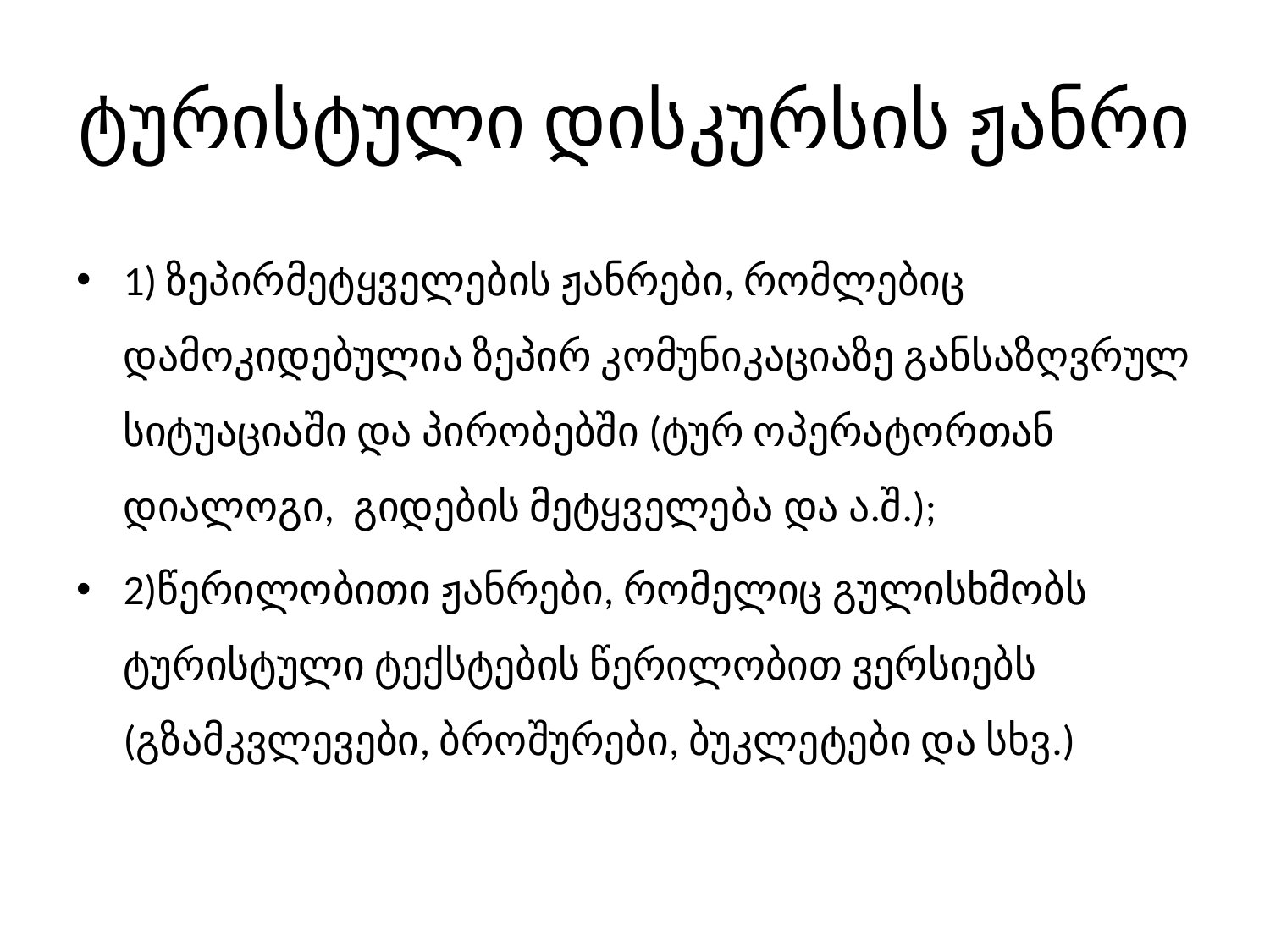

# ტურისტული დისკურსის ჟანრი
1) ზეპირმეტყველების ჟანრები, რომლებიც დამოკიდებულია ზეპირ კომუნიკაციაზე განსაზღვრულ სიტუაციაში და პირობებში (ტურ ოპერატორთან დიალოგი,  გიდების მეტყველება და ა.შ.);
2)წერილობითი ჟანრები, რომელიც გულისხმობს ტურისტული ტექსტების წერილობით ვერსიებს (გზამკვლევები, ბროშურები, ბუკლეტები და სხვ.)